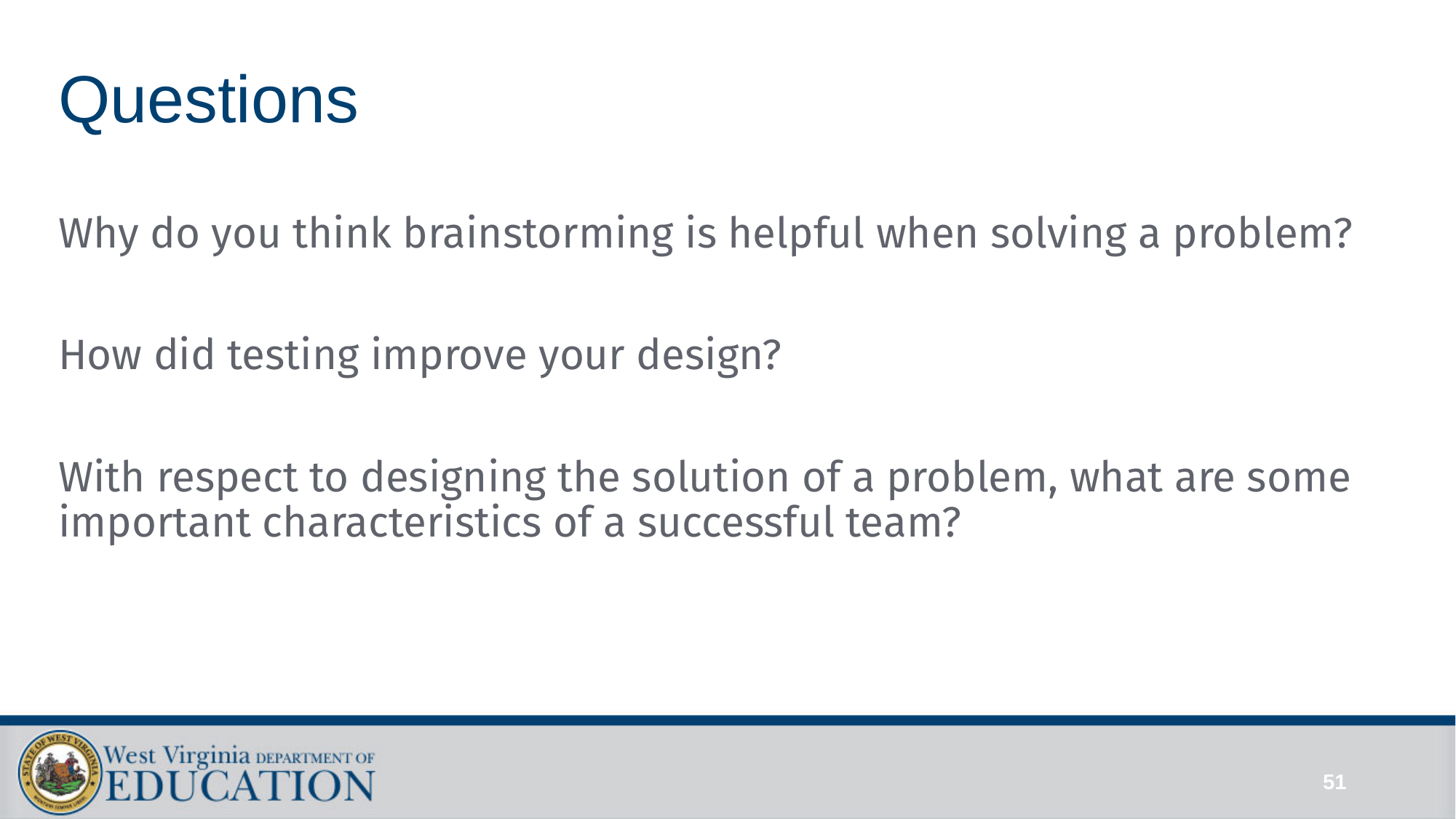

# Questions
Why do you think brainstorming is helpful when solving a problem?

How did testing improve your design?

With respect to designing the solution of a problem, what are some important characteristics of a successful team?

51